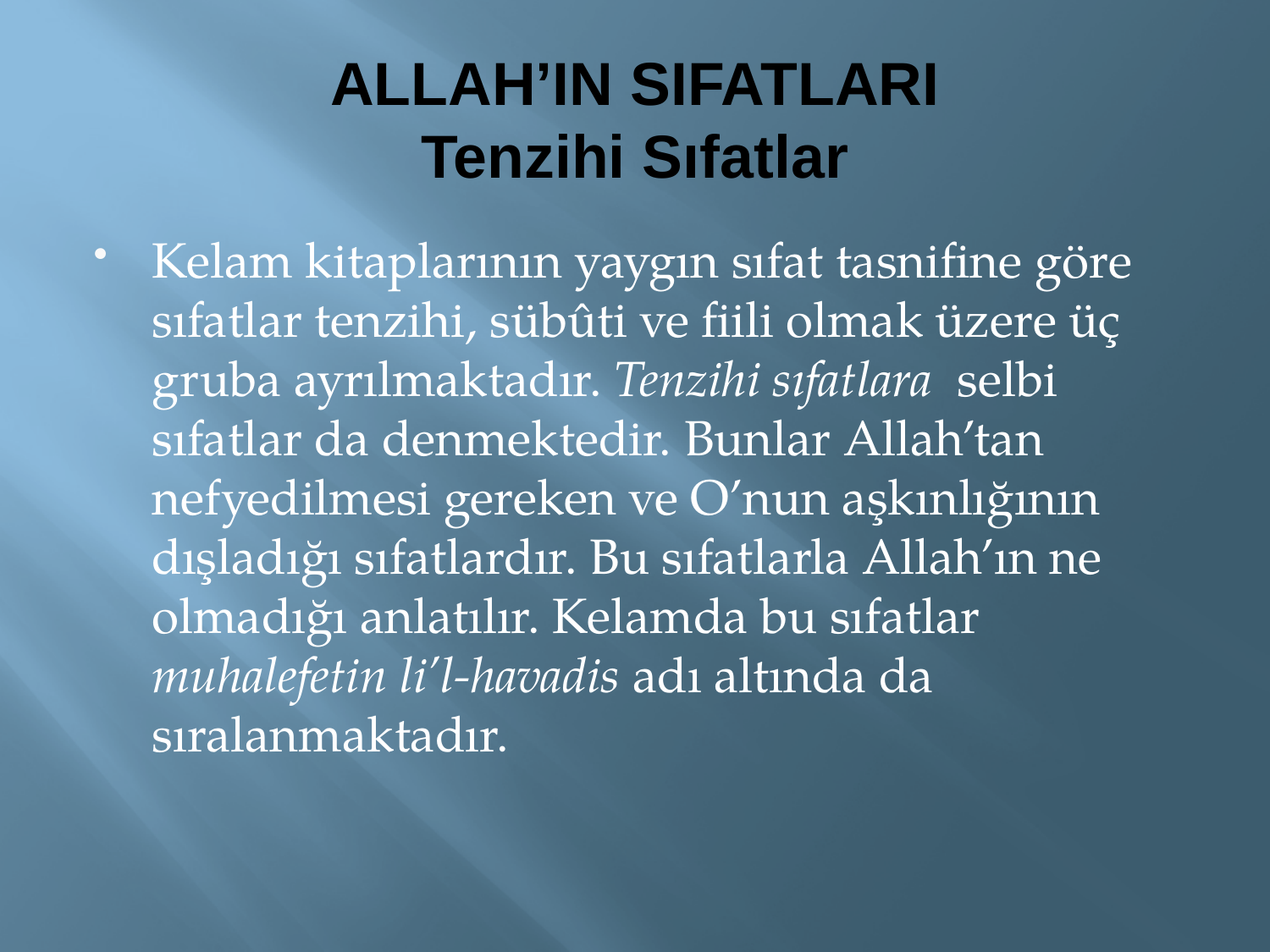

# ALLAH’IN SIFATLARI Tenzihi Sıfatlar
Kelam kitaplarının yaygın sıfat tasnifine göre sıfatlar tenzihi, sübûti ve fiili olmak üzere üç gruba ayrılmaktadır. Tenzihi sıfatlara  selbi sıfatlar da denmektedir. Bunlar Allah’tan nefyedilmesi gereken ve O’nun aşkınlığının dışladığı sıfatlardır. Bu sıfatlarla Allah’ın ne olmadığı anlatılır. Kelamda bu sıfatlar muhalefetin li’l-havadis adı altında da sıralanmaktadır.